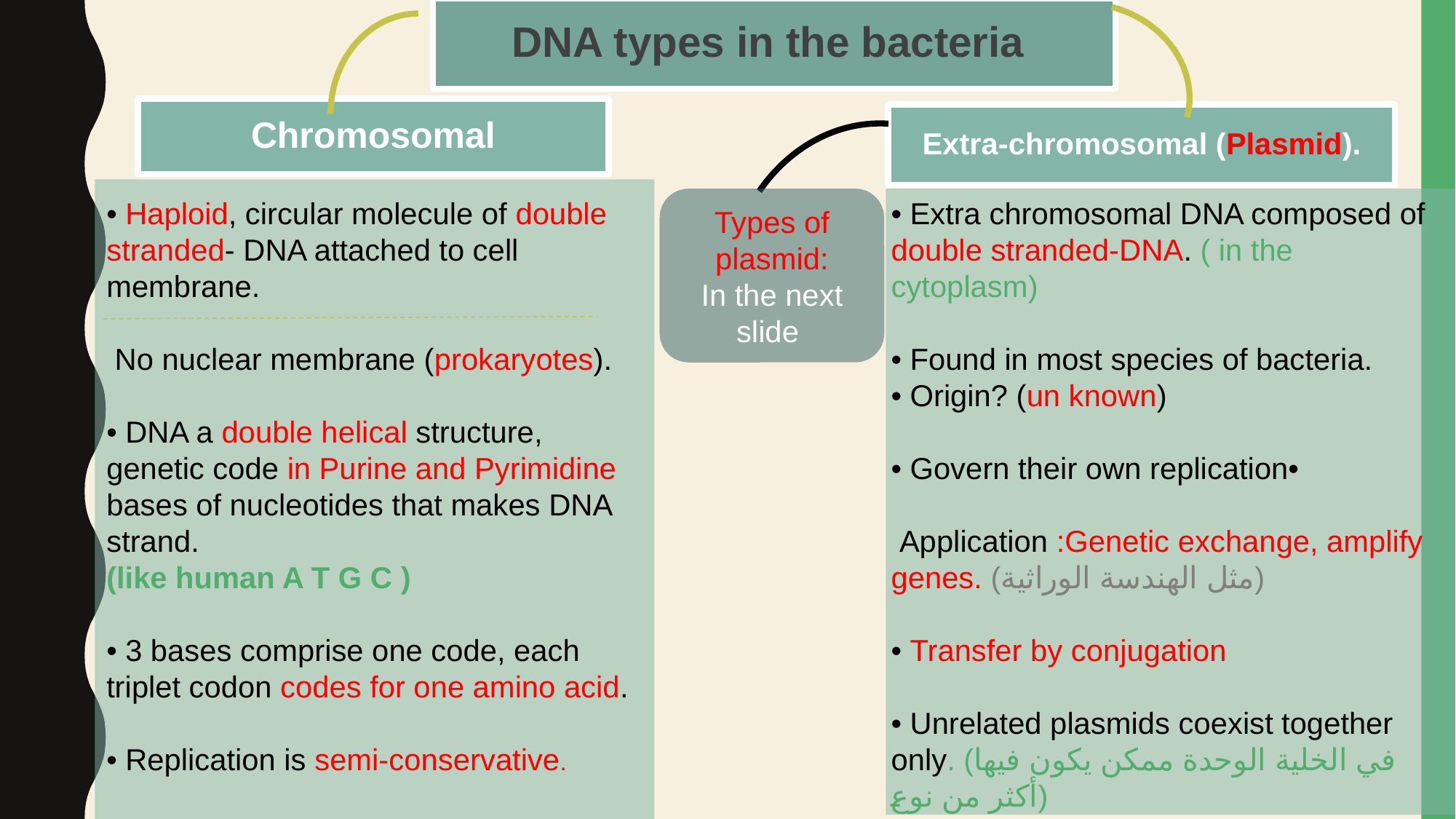

DNA types in the bacteria
Chromosomal
Extra-chromosomal (Plasmid).

• Haploid, circular molecule of double
stranded- DNA attached to cell membrane.

 No nuclear membrane (prokaryotes).

• DNA a double helical structure, genetic code in Purine and Pyrimidine bases of nucleotides that makes DNA strand.
(like human A T G C )

• 3 bases comprise one code, each triplet codon codes for one amino acid.

• Replication is semi-conservative.
Types of plasmid:
In the next slide
• Extra chromosomal DNA composed of double stranded-DNA. ( in the cytoplasm)

• Found in most species of bacteria.
• Origin? (un known)

• Govern their own replication•

 Application :Genetic exchange, amplify genes. (مثل الهندسة الوراثية)

• Transfer by conjugation

• Unrelated plasmids coexist together only. (في الخلية الوحدة ممكن يكون فيها أكثر من نوع)